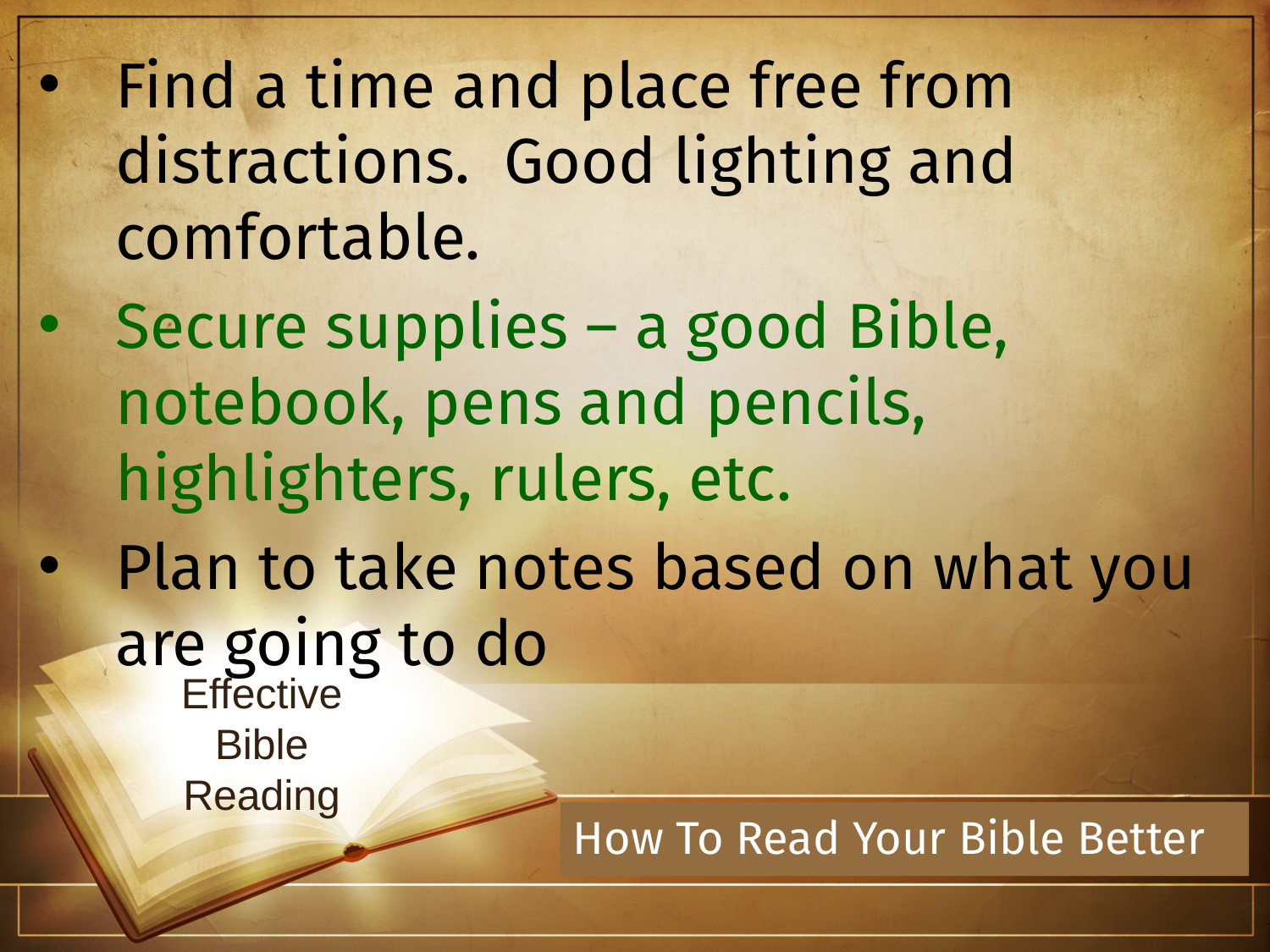

Find a time and place free from distractions.  Good lighting and comfortable.
Secure supplies – a good Bible, notebook, pens and pencils, highlighters, rulers, etc.
Plan to take notes based on what you are going to do
# Effective Bible Reading
How To Read Your Bible Better